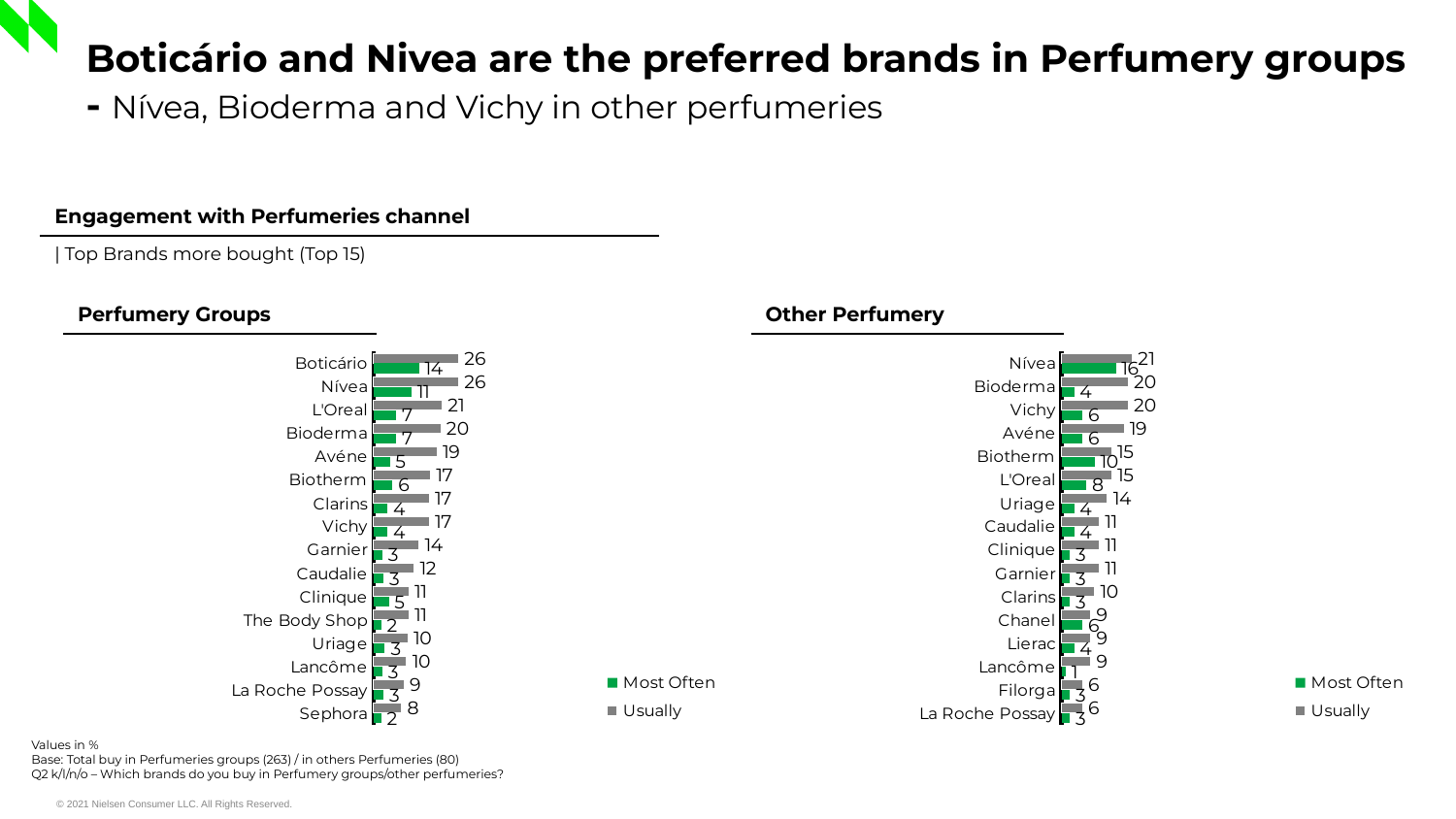

Boticário and Nivea are the preferred brands in Perfumery groups - Nívea, Bioderma and Vichy in other perfumeries
| Engagement with Perfumeries channel |
| --- |
| | Top Brands more bought (Top 15) |
| Perfumery Groups |
| --- |
| Other Perfumery |
| --- |

### Chart

| Category | Usually | Most Often |
|---|---|---|
| Boticário | 25.5 | 13.7 |
| Nívea | 25.5 | 11.4 |
| L'Oreal | 20.5 | 6.8 |
| Bioderma | 20.2 | 6.8 |
| Avéne | 19.0 | 4.9 |
| Biotherm | 17.1 | 5.7 |
| Clarins | 16.7 | 4.2 |
| Vichy | 16.7 | 4.2 |
| Garnier | 13.7 | 2.7 |
| Caudalie | 12.2 | 3.0 |
| Clinique | 10.6 | 4.6 |
| The Body Shop | 10.6 | 2.3 |
| Uriage | 10.3 | 3.4 |
| Lancôme | 9.9 | 2.7 |
| La Roche Possay | 9.1 | 3.0 |
| Sephora | 8.4 | 2.3 |

### Chart

| Category | Usually | Most Often |
|---|---|---|
| Nívea | 21.3 | 16.3 |
| Bioderma | 20.0 | 3.8 |
| Vichy | 20.0 | 6.3 |
| Avéne | 18.8 | 6.3 |
| Biotherm | 15.0 | 10.0 |
| L'Oreal | 15.0 | 7.5 |
| Uriage | 13.8 | 3.8 |
| Caudalie | 11.3 | 3.8 |
| Clinique | 11.3 | 2.5 |
| Garnier | 11.3 | 2.5 |
| Clarins | 10.0 | 2.5 |
| Chanel | 8.8 | 6.3 |
| Lierac | 8.8 | 3.8 |
| Lancôme | 8.8 | 1.3 |
| Filorga | 6.3 | 2.5 |
| La Roche Possay | 6.3 | 2.5 |
Values in %
Base: Total buy in Perfumeries groups (263) / in others Perfumeries (80)
Q2 k/l/n/o – Which brands do you buy in Perfumery groups/other perfumeries?